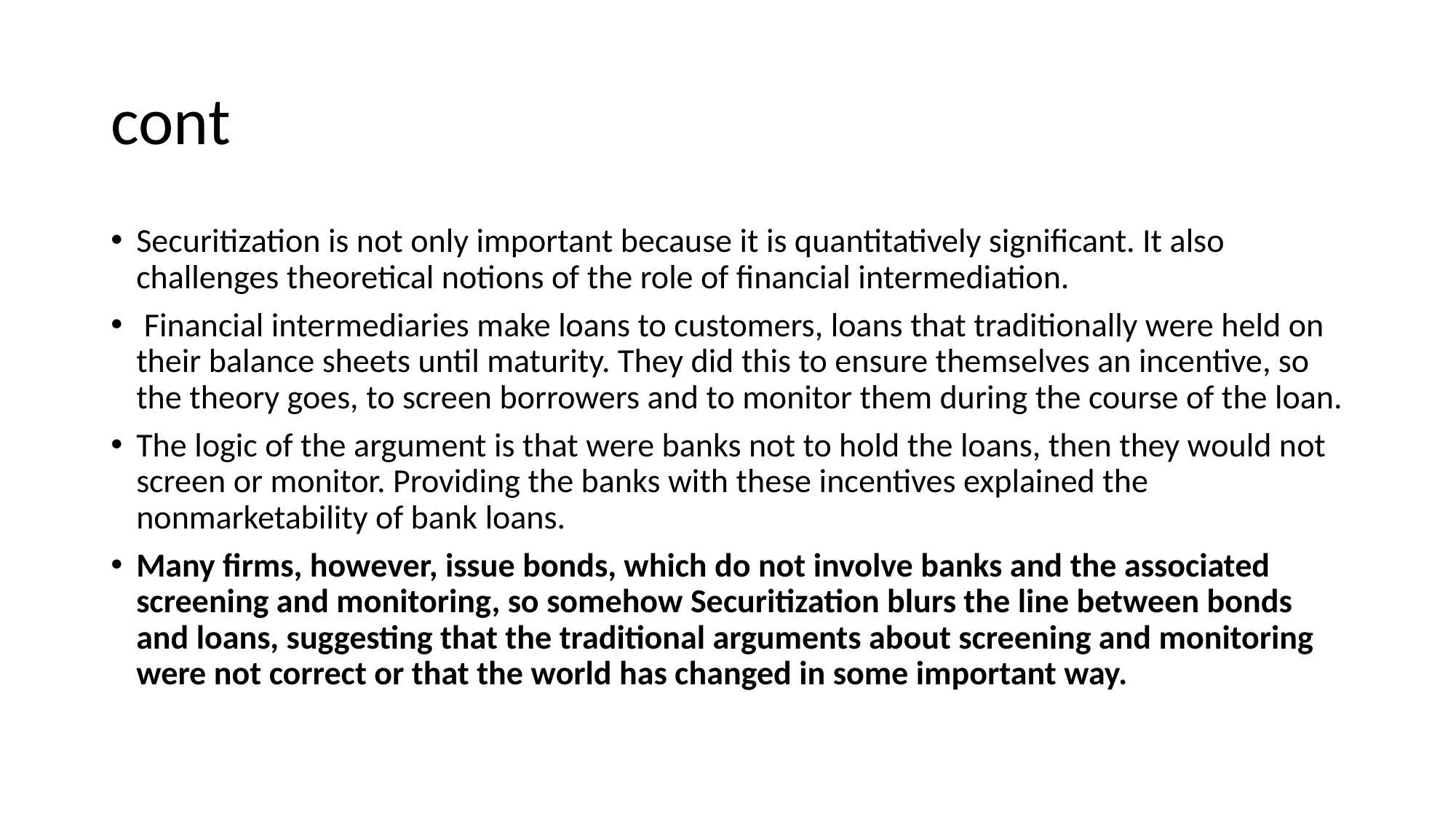

# cont
Securitization is not only important because it is quantitatively significant. It also challenges theoretical notions of the role of financial intermediation.
 Financial intermediaries make loans to customers, loans that traditionally were held on their balance sheets until maturity. They did this to ensure themselves an incentive, so the theory goes, to screen borrowers and to monitor them during the course of the loan.
The logic of the argument is that were banks not to hold the loans, then they would not screen or monitor. Providing the banks with these incentives explained the nonmarketability of bank loans.
Many firms, however, issue bonds, which do not involve banks and the associated screening and monitoring, so somehow Securitization blurs the line between bonds and loans, suggesting that the traditional arguments about screening and monitoring were not correct or that the world has changed in some important way.